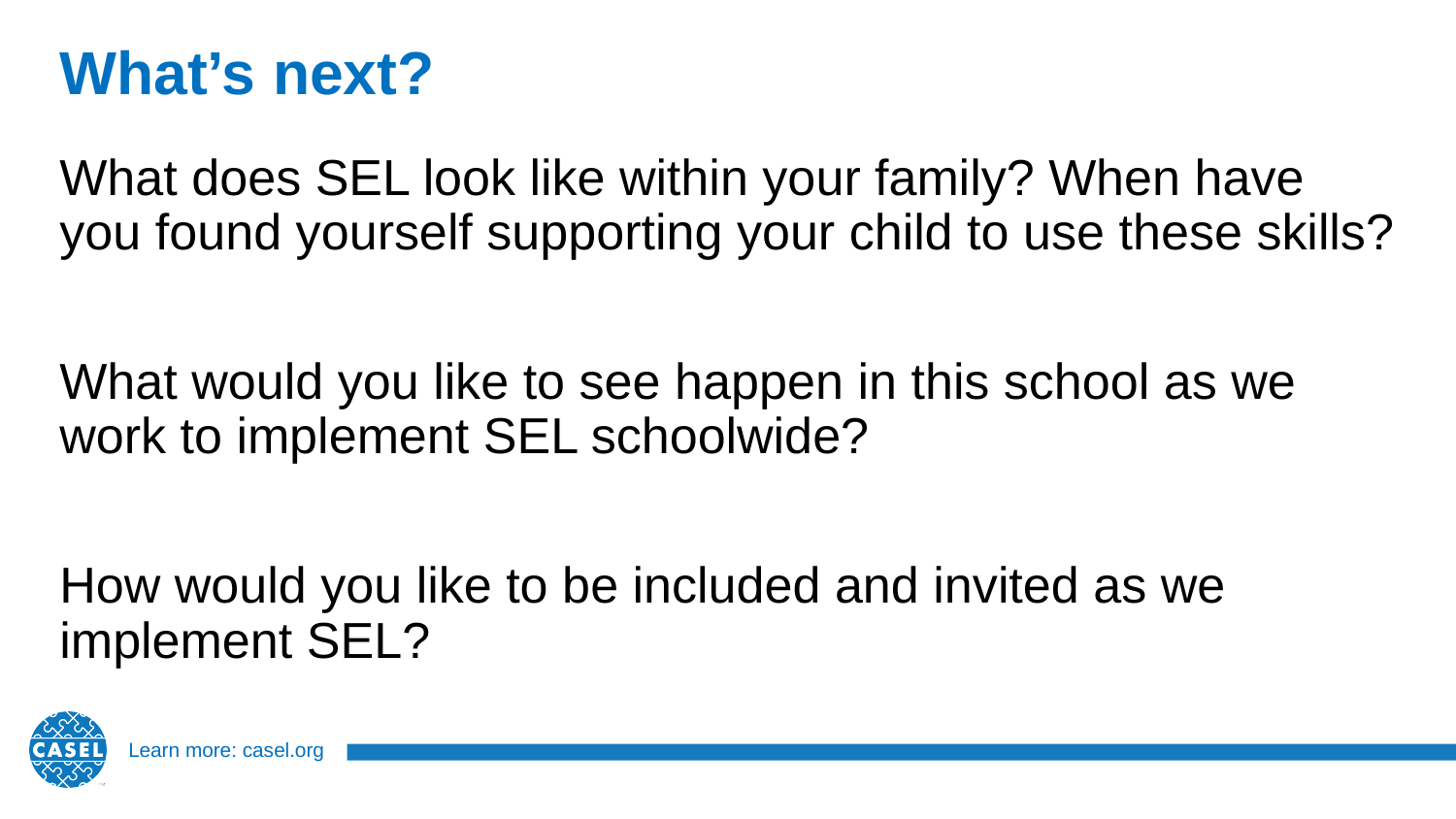

What’s next?
What does SEL look like within your family? When have you found yourself supporting your child to use these skills?

What would you like to see happen in this school as we work to implement SEL schoolwide?

How would you like to be included and invited as we implement SEL?